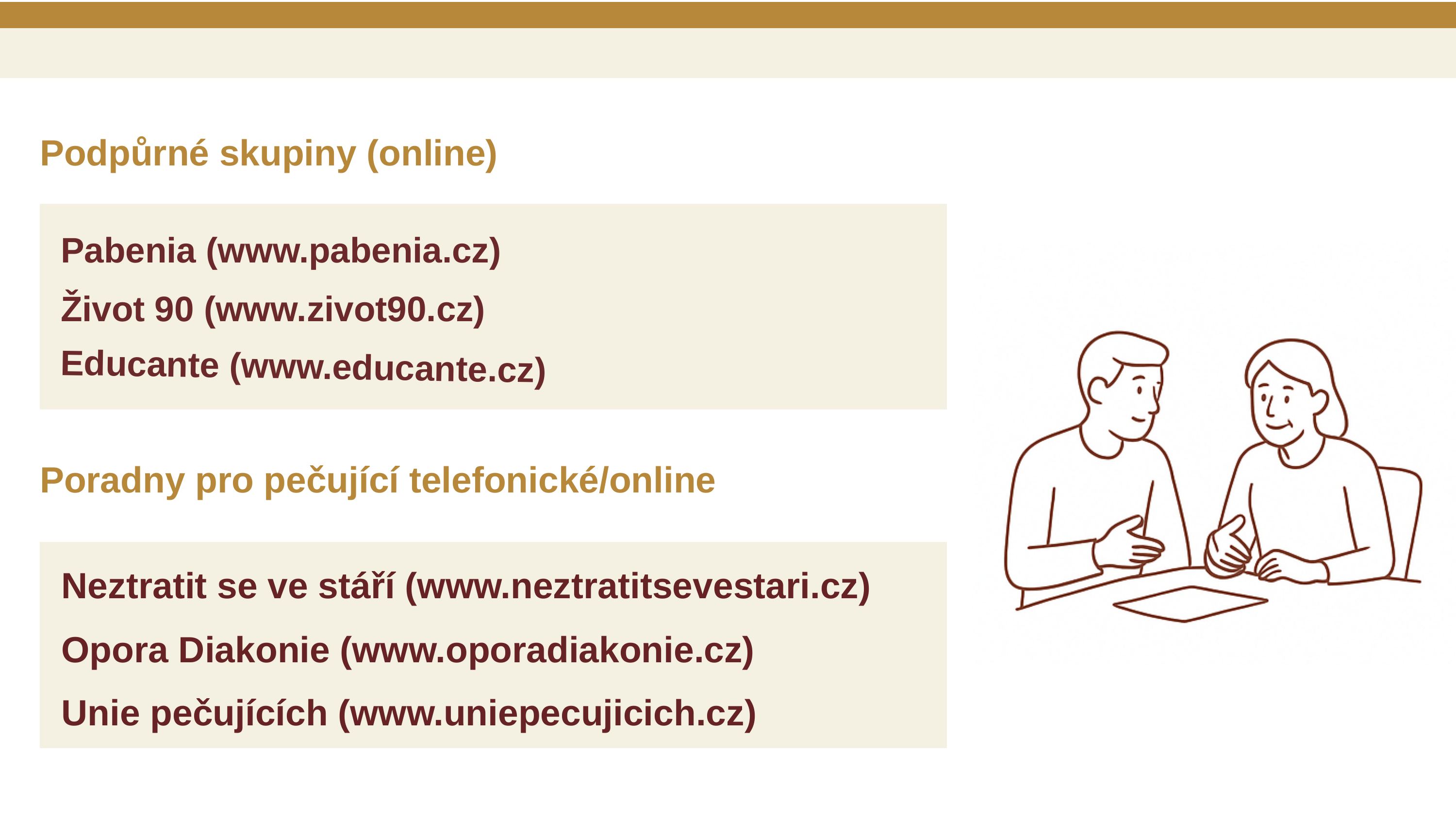

Podpůrné skupiny (online)

Pabenia (www.pabenia.cz)

Život 90 (www.zivot90.cz)
Educante (www.educante.cz)
Poradny pro pečující telefonické/online

Neztratit se ve stáří (www.neztratitsevestari.cz)
Opora Diakonie (www.oporadiakonie.cz)
Unie pečujících (www.uniepecujicich.cz)